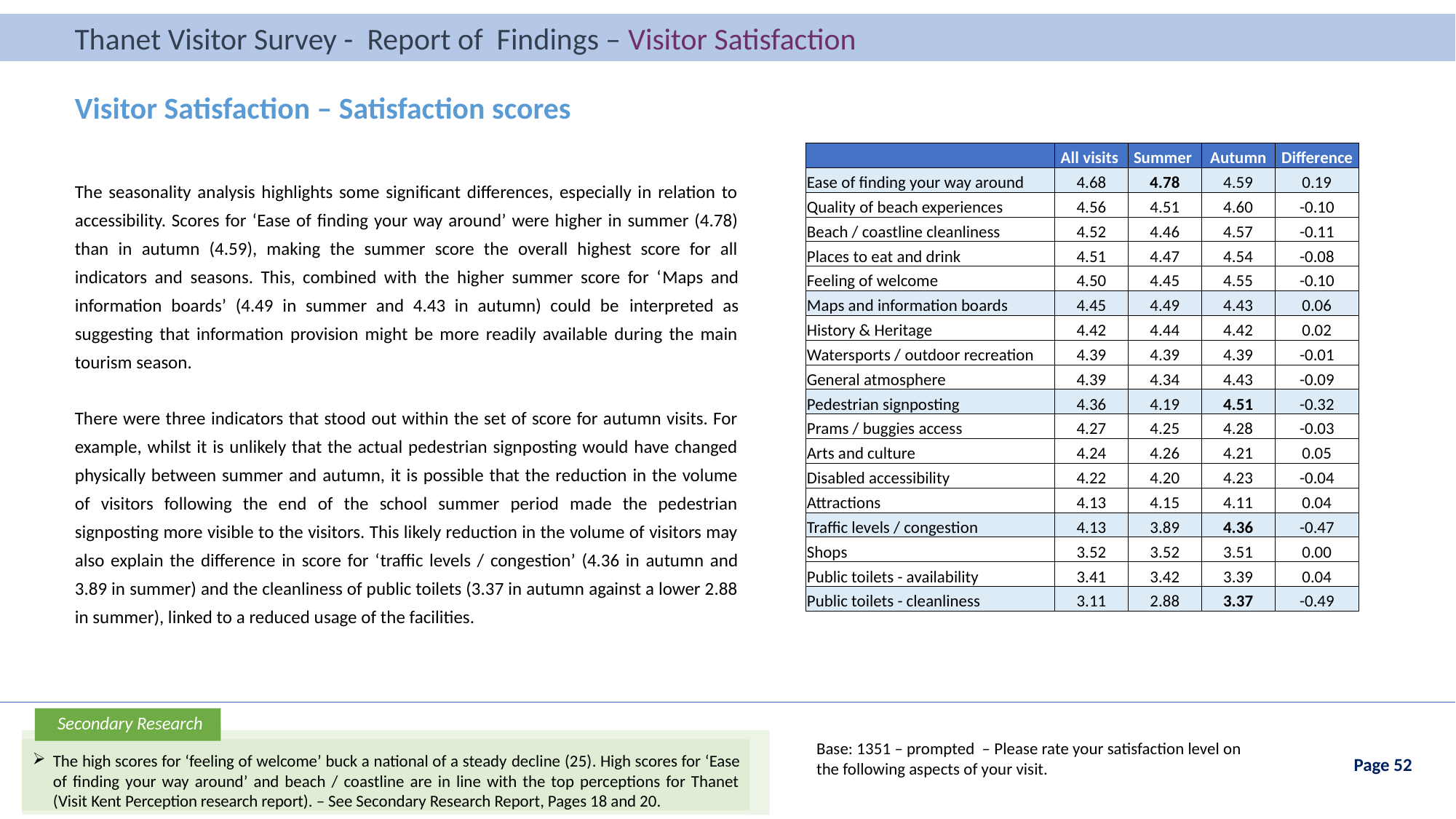

Thanet Visitor Survey -  Report of  Findings – Visitor Satisfaction
Thanet Visitor Survey -  Report of  Findings – Introduction
Visitor Satisfaction – Satisfaction scores
|  | All visits | Summer | Autumn | Difference |
| --- | --- | --- | --- | --- |
| Ease of finding your way around | 4.68 | 4.78 | 4.59 | 0.19 |
| Quality of beach experiences | 4.56 | 4.51 | 4.60 | -0.10 |
| Beach / coastline cleanliness | 4.52 | 4.46 | 4.57 | -0.11 |
| Places to eat and drink | 4.51 | 4.47 | 4.54 | -0.08 |
| Feeling of welcome | 4.50 | 4.45 | 4.55 | -0.10 |
| Maps and information boards | 4.45 | 4.49 | 4.43 | 0.06 |
| History & Heritage | 4.42 | 4.44 | 4.42 | 0.02 |
| Watersports / outdoor recreation | 4.39 | 4.39 | 4.39 | -0.01 |
| General atmosphere | 4.39 | 4.34 | 4.43 | -0.09 |
| Pedestrian signposting | 4.36 | 4.19 | 4.51 | -0.32 |
| Prams / buggies access | 4.27 | 4.25 | 4.28 | -0.03 |
| Arts and culture | 4.24 | 4.26 | 4.21 | 0.05 |
| Disabled accessibility | 4.22 | 4.20 | 4.23 | -0.04 |
| Attractions | 4.13 | 4.15 | 4.11 | 0.04 |
| Traffic levels / congestion | 4.13 | 3.89 | 4.36 | -0.47 |
| Shops | 3.52 | 3.52 | 3.51 | 0.00 |
| Public toilets - availability | 3.41 | 3.42 | 3.39 | 0.04 |
| Public toilets - cleanliness | 3.11 | 2.88 | 3.37 | -0.49 |
The seasonality analysis highlights some significant differences, especially in relation to accessibility. Scores for ‘Ease of finding your way around’ were higher in summer (4.78) than in autumn (4.59), making the summer score the overall highest score for all indicators and seasons. This, combined with the higher summer score for ‘Maps and information boards’ (4.49 in summer and 4.43 in autumn) could be interpreted as suggesting that information provision might be more readily available during the main tourism season.

There were three indicators that stood out within the set of score for autumn visits. For example, whilst it is unlikely that the actual pedestrian signposting would have changed physically between summer and autumn, it is possible that the reduction in the volume of visitors following the end of the school summer period made the pedestrian signposting more visible to the visitors. This likely reduction in the volume of visitors may also explain the difference in score for ‘traffic levels / congestion’ (4.36 in autumn and 3.89 in summer) and the cleanliness of public toilets (3.37 in autumn against a lower 2.88 in summer), linked to a reduced usage of the facilities.

Secondary Research

Base: 1351 – prompted  – Please rate your satisfaction level on the following aspects of your visit.
The high scores for ‘feeling of welcome’ buck a national of a steady decline (25). High scores for ‘Ease of finding your way around’ and beach / coastline are in line with the top perceptions for Thanet (Visit Kent Perception research report). – See Secondary Research Report, Pages 18 and 20.
Page 52